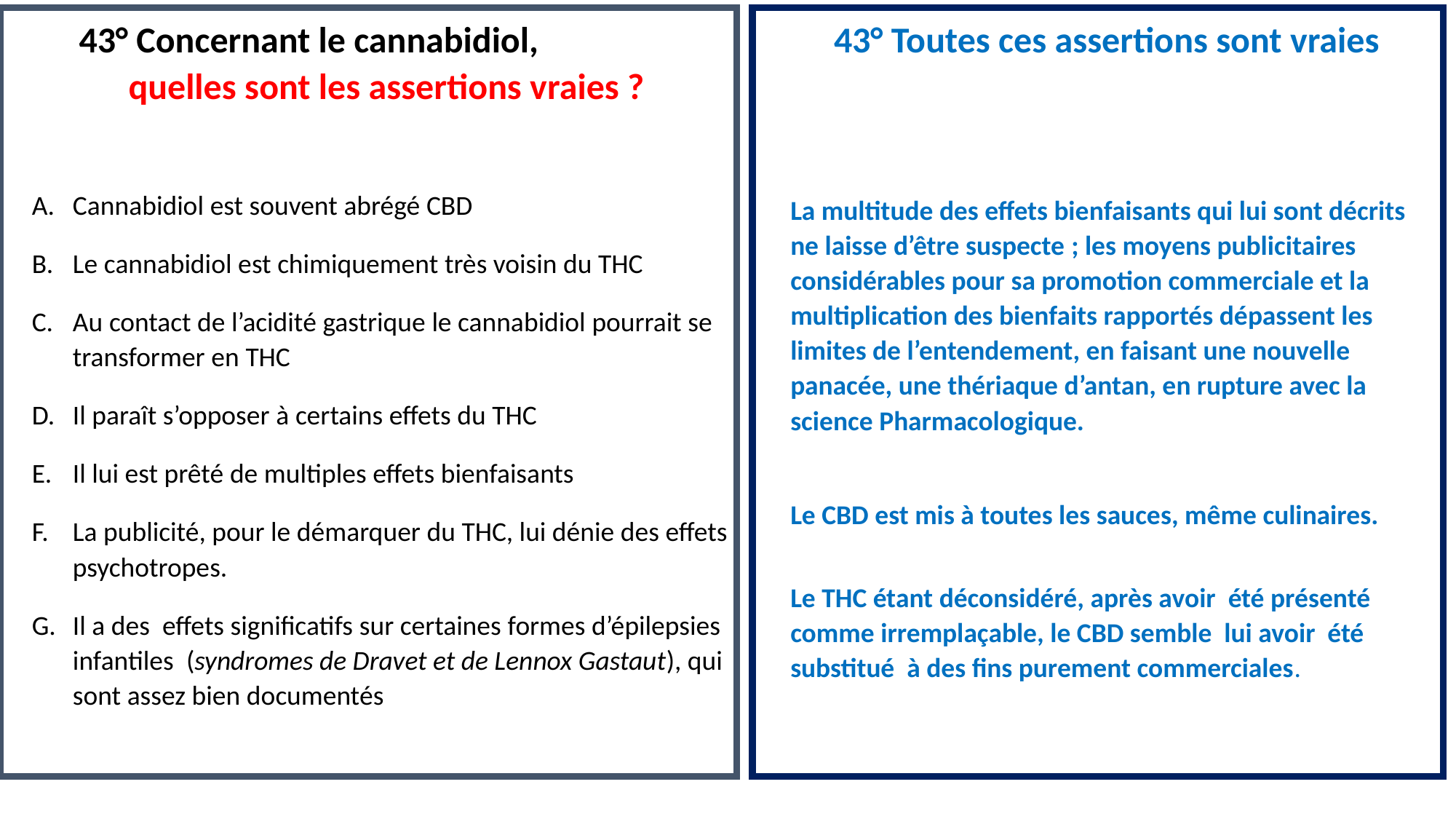

43° Concernant le cannabidiol,                    quelles sont les assertions vraies ?

Cannabidiol est souvent abrégé CBD

Le cannabidiol est chimiquement très voisin du THC

Au contact de l’acidité gastrique le cannabidiol pourrait se transformer en THC

Il paraît s’opposer à certains effets du THC

Il lui est prêté de multiples effets bienfaisants

La publicité, pour le démarquer du THC, lui dénie des effets psychotropes.

Il a des  effets significatifs sur certaines formes d’épilepsies infantiles  (syndromes de Dravet et de Lennox Gastaut), qui sont assez bien documentés

43° Toutes ces assertions sont vraies

La multitude des effets bienfaisants qui lui sont décrits ne laisse d’être suspecte ; les moyens publicitaires considérables pour sa promotion commerciale et la multiplication des bienfaits rapportés dépassent les limites de l’entendement, en faisant une nouvelle panacée, une thériaque d’antan, en rupture avec la science Pharmacologique.

Le CBD est mis à toutes les sauces, même culinaires.

Le THC étant déconsidéré, après avoir  été présenté comme irremplaçable, le CBD semble  lui avoir  été substitué  à des fins purement commerciales.